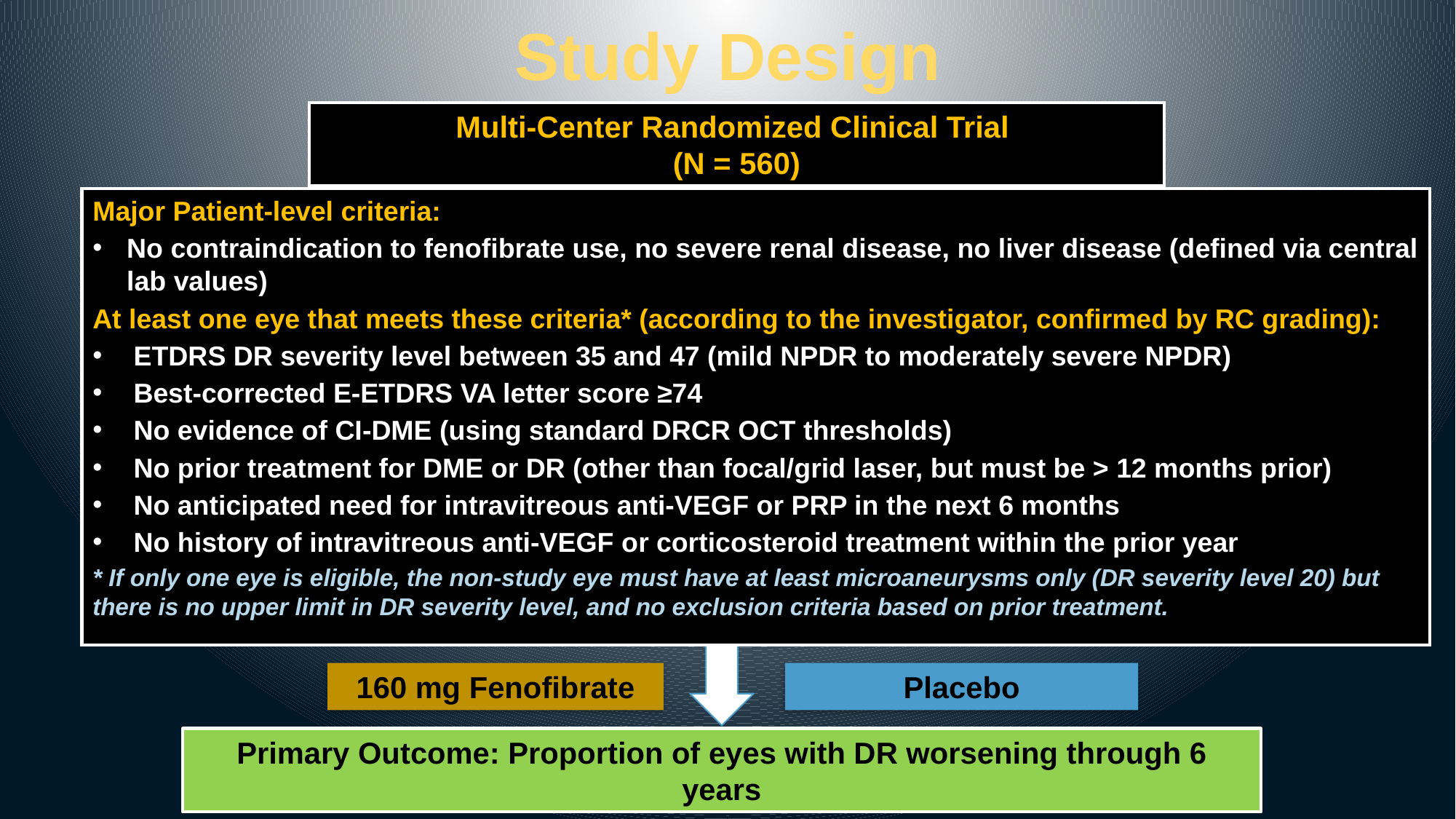

# Study Design
Multi-Center Randomized Clinical Trial
(N = 560)
Major Patient-level criteria:
No contraindication to fenofibrate use, no severe renal disease, no liver disease (defined via central lab values)
At least one eye that meets these criteria* (according to the investigator, confirmed by RC grading):
ETDRS DR severity level between 35 and 47 (mild NPDR to moderately severe NPDR)
Best-corrected E-ETDRS VA letter score ≥74
No evidence of CI-DME (using standard DRCR OCT thresholds)
No prior treatment for DME or DR (other than focal/grid laser, but must be > 12 months prior)
No anticipated need for intravitreous anti-VEGF or PRP in the next 6 months
No history of intravitreous anti-VEGF or corticosteroid treatment within the prior year
* If only one eye is eligible, the non-study eye must have at least microaneurysms only (DR severity level 20) but there is no upper limit in DR severity level, and no exclusion criteria based on prior treatment.

Placebo
160 mg Fenofibrate
Primary Outcome: Proportion of eyes with DR worsening through 6 years